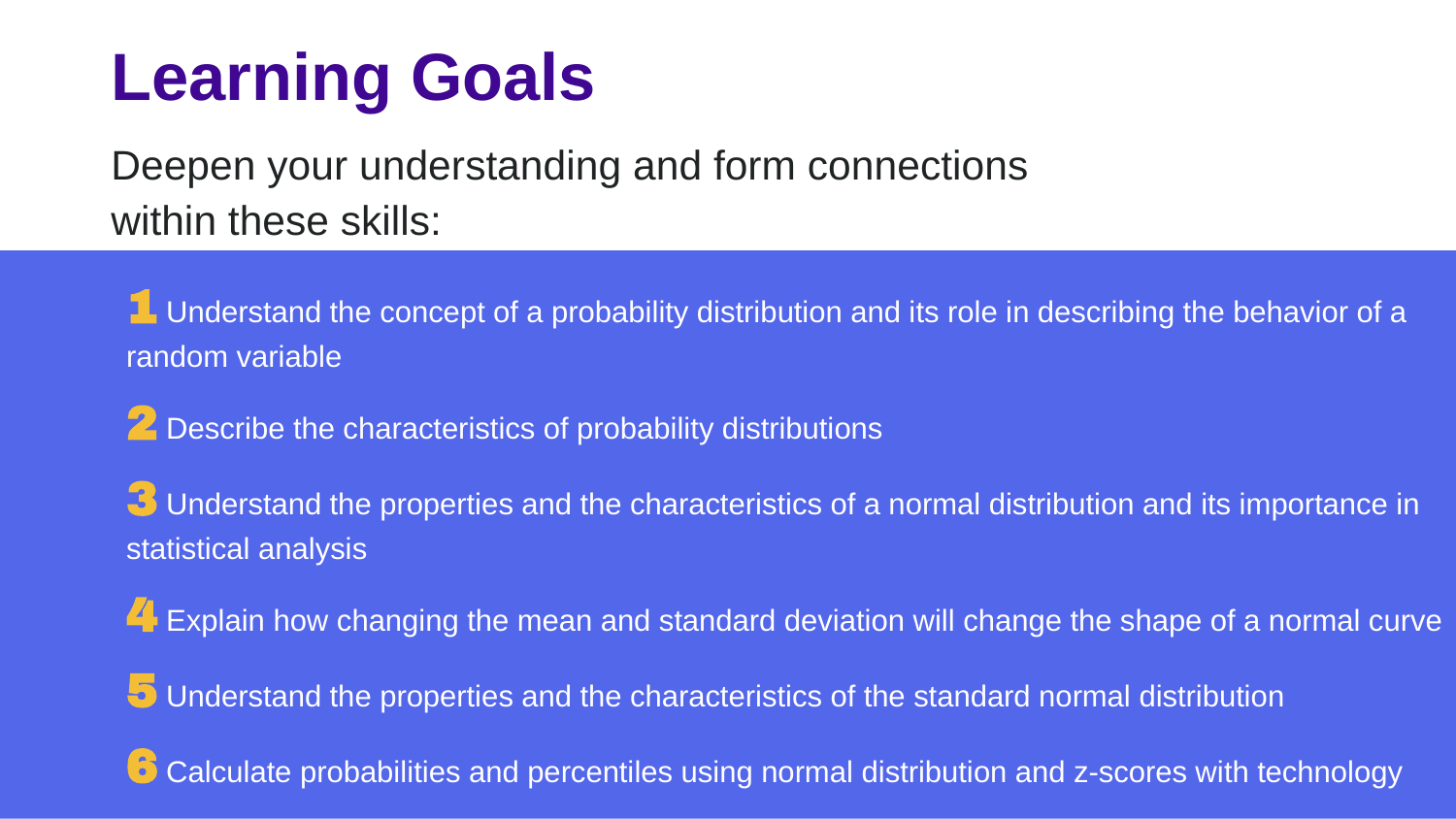

# Learning Goals
Deepen your understanding and form connections within these skills:

1 Understand the concept of a probability distribution and its role in describing the behavior of a random variable
2 Describe the characteristics of probability distributions
3 Understand the properties and the characteristics of a normal distribution and its importance in statistical analysis
4 Explain how changing the mean and standard deviation will change the shape of a normal curve
5 Understand the properties and the characteristics of the standard normal distribution
6 Calculate probabilities and percentiles using normal distribution and z-scores with technology